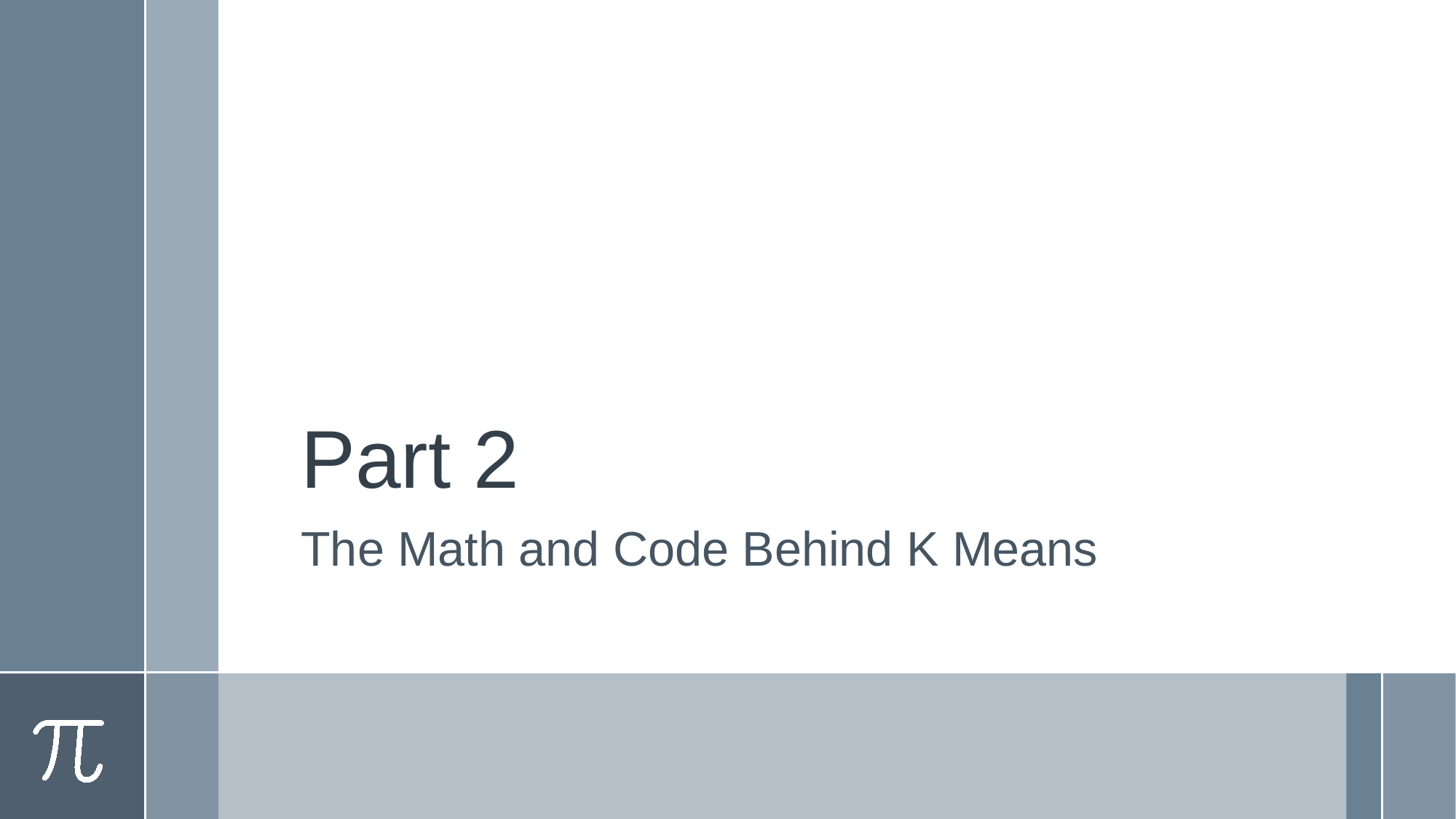

# Part 2
The Math and Code Behind K Means